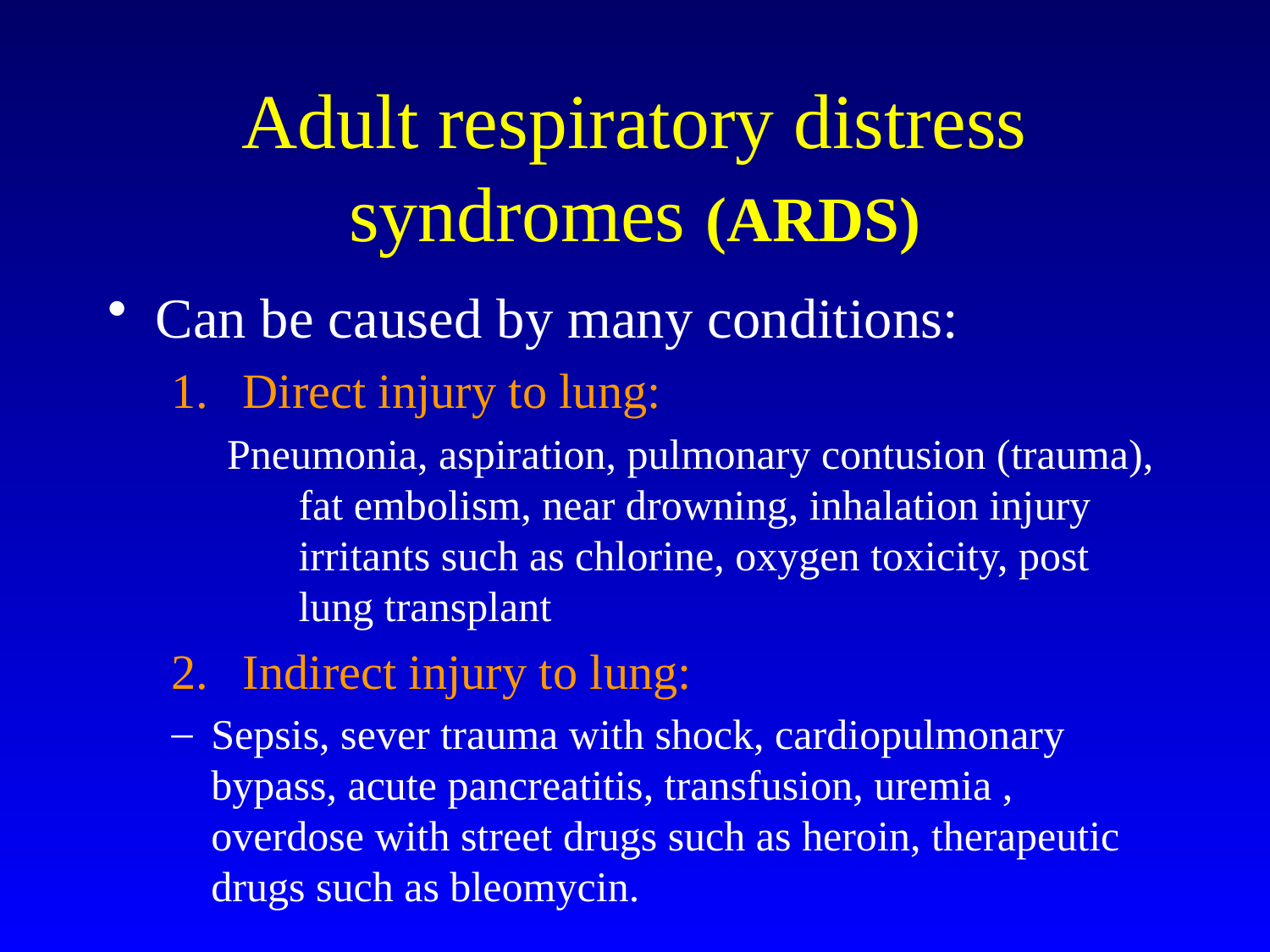

# Adult respiratory distress syndromes (ARDS)
Can be caused by many conditions:
Direct injury to lung:
Pneumonia, aspiration, pulmonary contusion (trauma), fat embolism, near drowning, inhalation injury irritants such as chlorine, oxygen toxicity, post lung transplant
Indirect injury to lung:
Sepsis, sever trauma with shock, cardiopulmonary bypass, acute pancreatitis, transfusion, uremia ,  overdose with street drugs such as heroin, therapeutic drugs such as bleomycin.